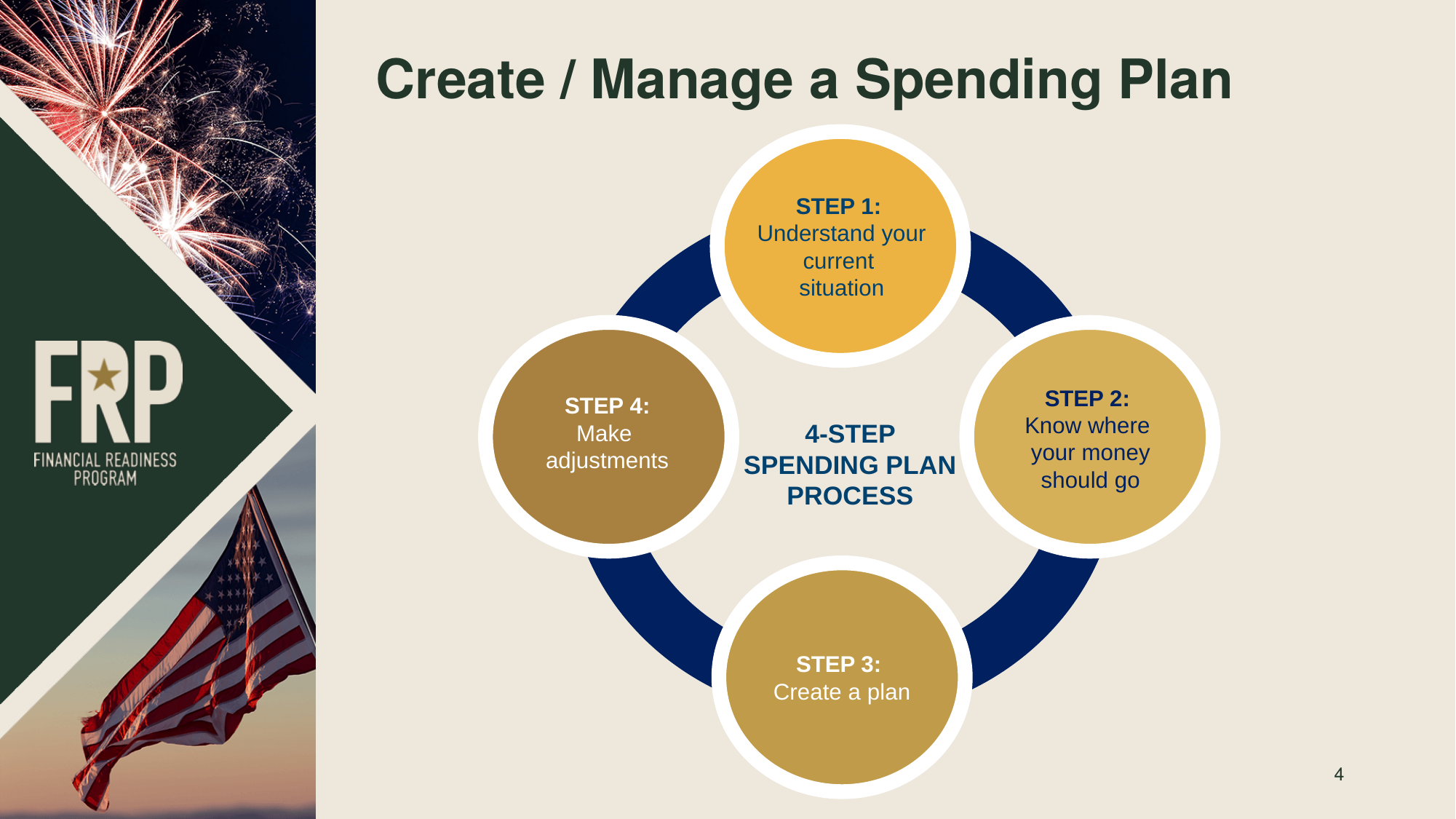

# Create / Manage a Spending Plan

STEP 1:
Understand your current
situation

STEP 2:
Know where
your money
should go
STEP 4:
Make
adjustments
4-STEP SPENDING PLAN
PROCESS

STEP 3:
Create a plan
4